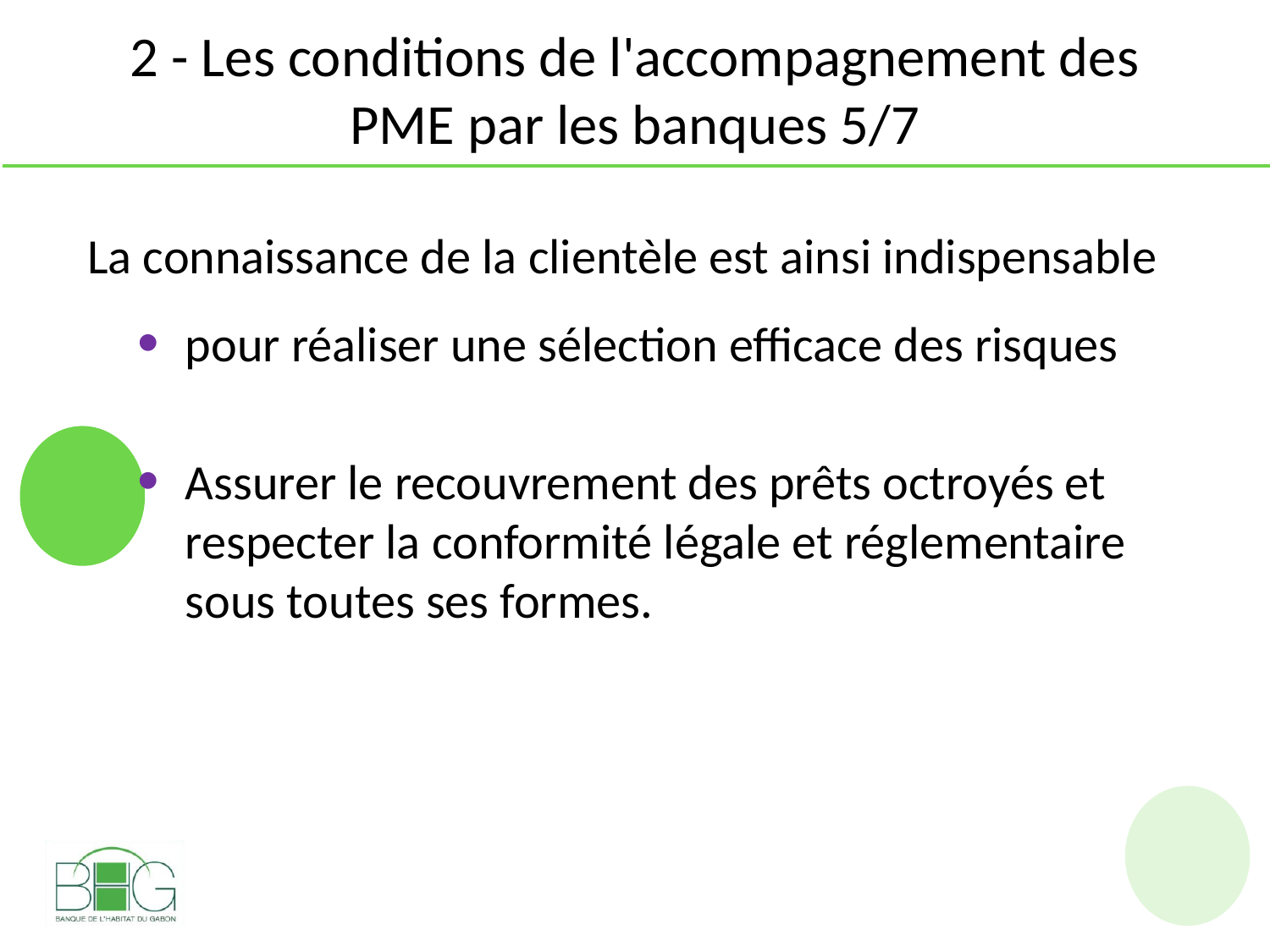

# 2 - Les conditions de l'accompagnement des PME par les banques 5/7
La connaissance de la clientèle est ainsi indispensable
pour réaliser une sélection efficace des risques

Assurer le recouvrement des prêts octroyés et respecter la conformité légale et réglementaire sous toutes ses formes.